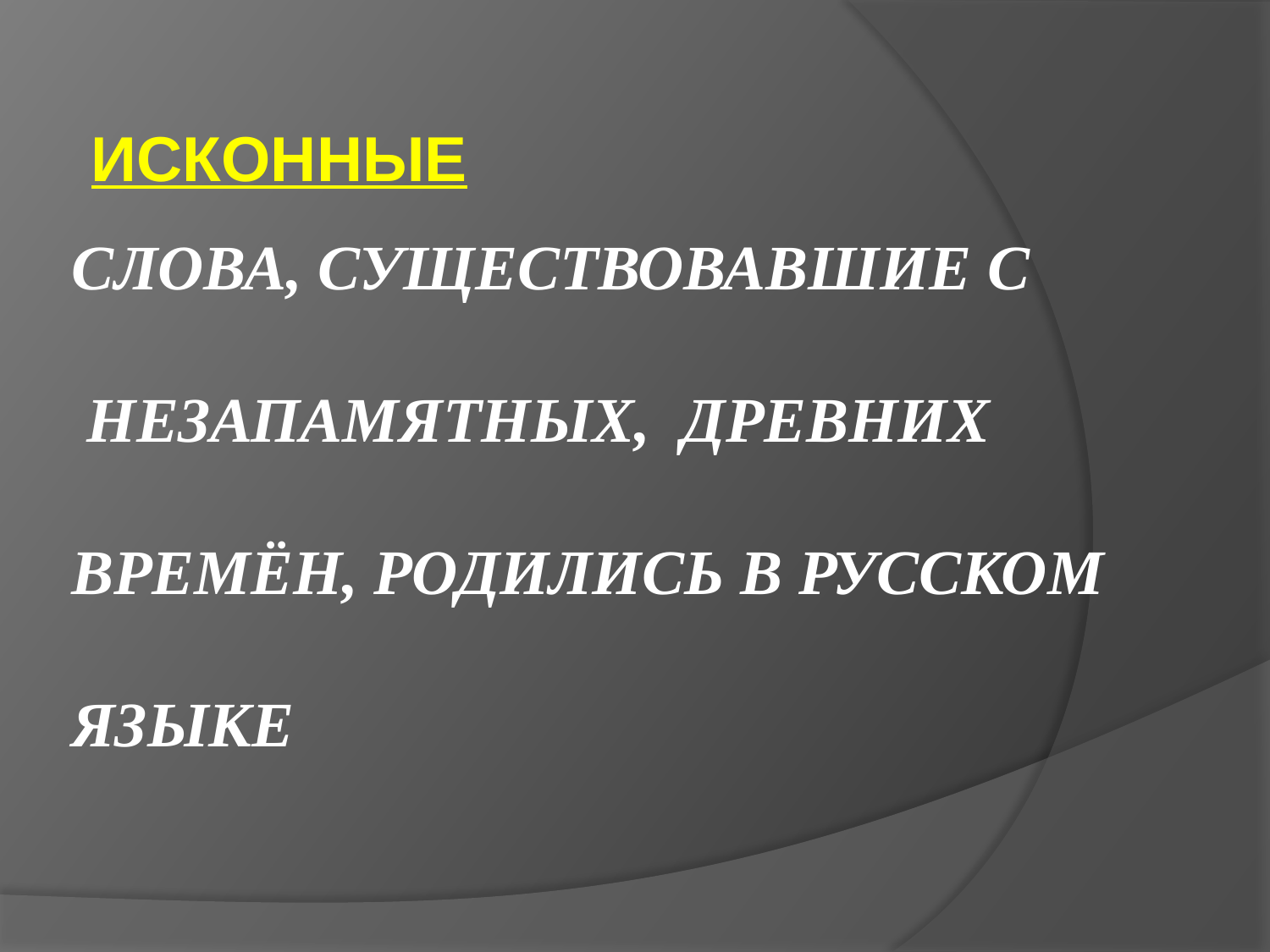

ИСКОННЫЕ
# СЛОВА, СУЩЕСТВОВАВШИЕ С НЕЗАПАМЯТНЫХ,  ДРЕВНИХ ВРЕМЁН, РОДИЛИСЬ В РУССКОМ ЯЗЫКЕ